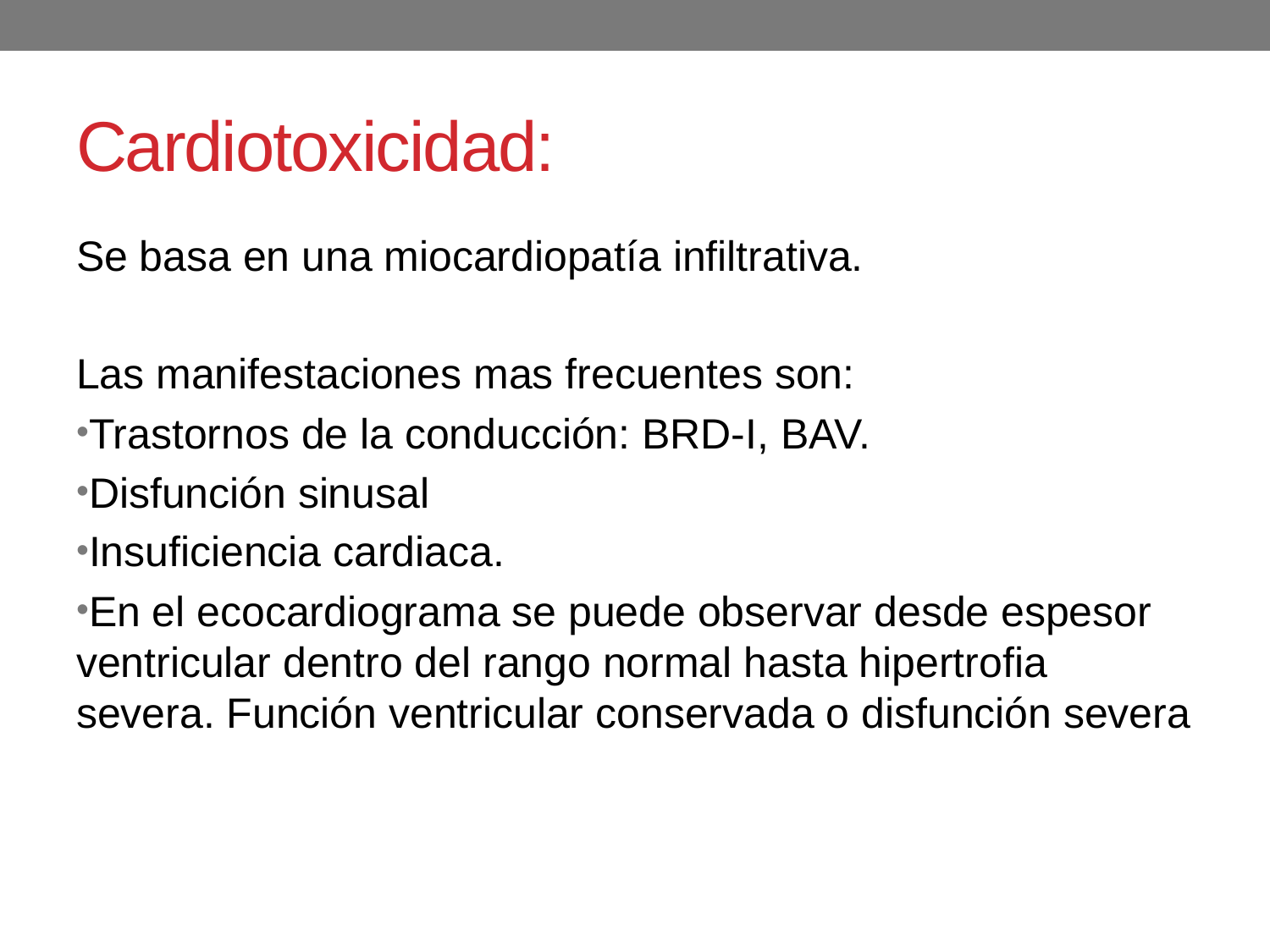

# Cardiotoxicidad:
Se basa en una miocardiopatía infiltrativa.

Las manifestaciones mas frecuentes son:
Trastornos de la conducción: BRD-I, BAV.
Disfunción sinusal
Insuficiencia cardiaca.
En el ecocardiograma se puede observar desde espesor ventricular dentro del rango normal hasta hipertrofia severa. Función ventricular conservada o disfunción severa